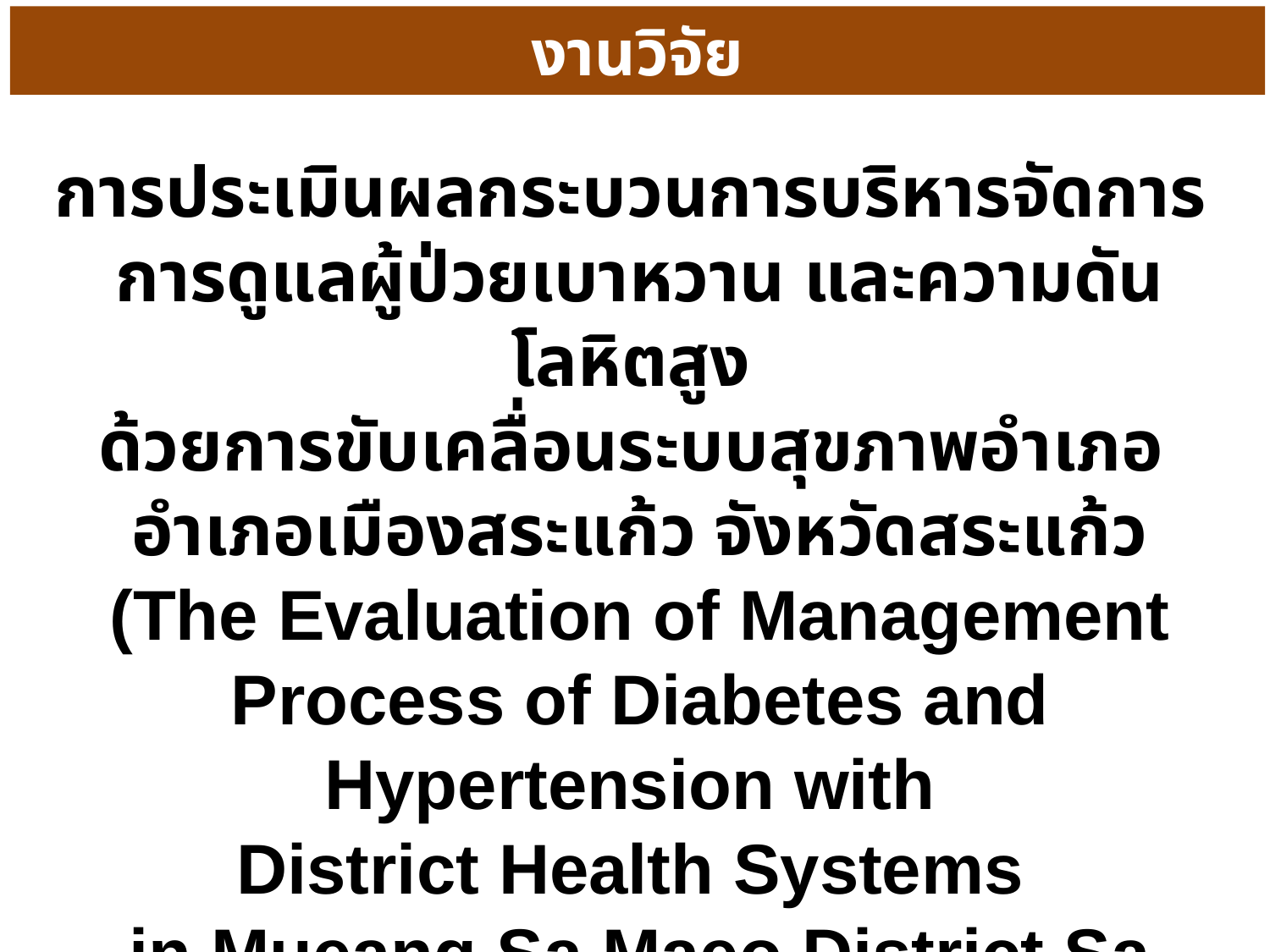

งานวิจัย
การประเมินผลกระบวนการบริหารจัดการ
การดูแลผู้ป่วยเบาหวาน และความดันโลหิตสูง
ด้วยการขับเคลื่อนระบบสุขภาพอำเภอ
อำเภอเมืองสระแก้ว จังหวัดสระแก้ว
(The Evaluation of Management Process of Diabetes and Hypertension with
District Health Systems
in Mueang Sa Maeo District Sa Kaeo Province